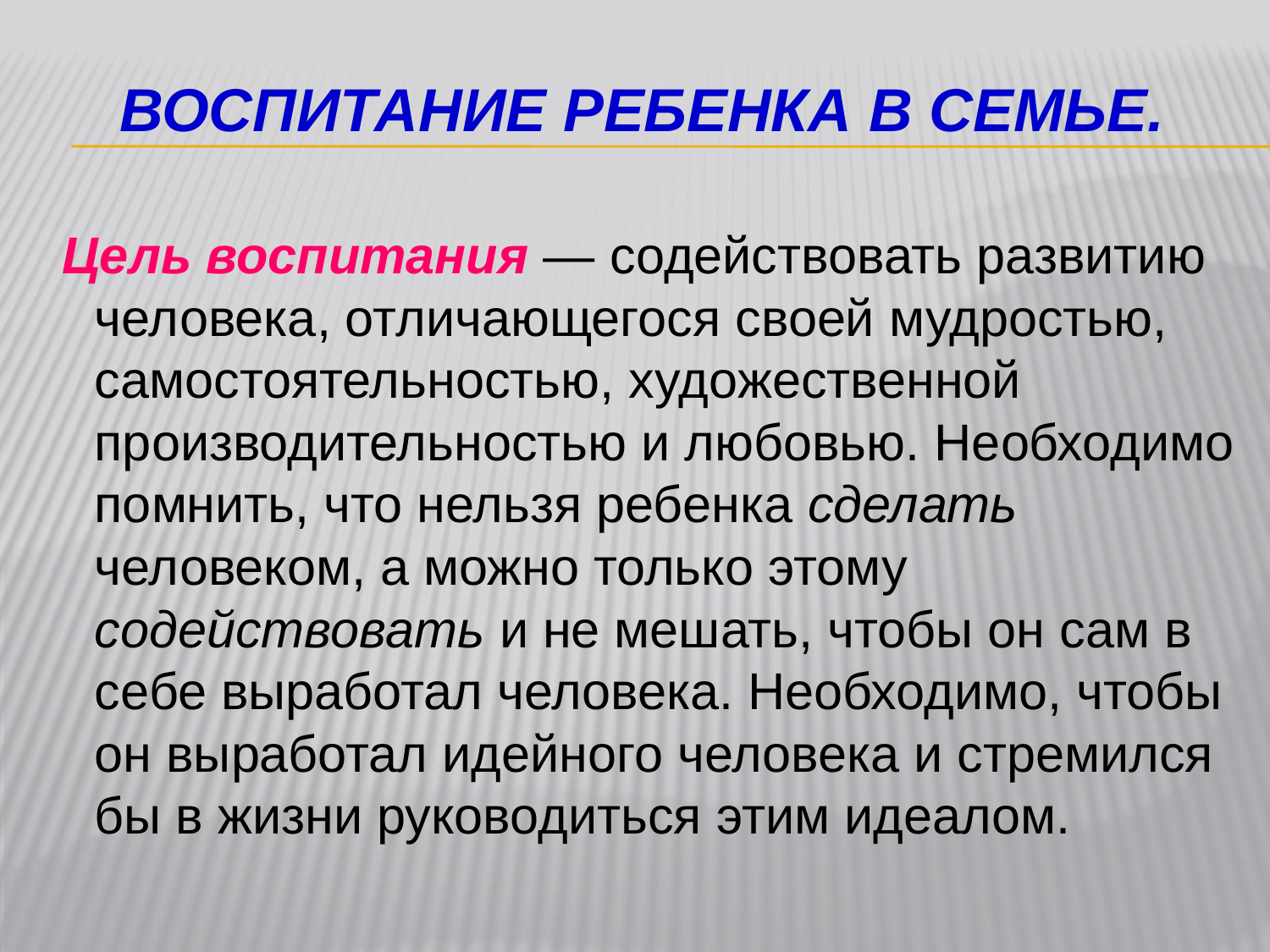

# Воспитание ребенка в семье.
 Цель воспитания — содействовать развитию человека, отличающегося своей мудростью, самостоятельностью, художественной производительностью и любовью. Необходимо помнить, что нельзя ребенка сделать человеком, а можно только этому содействовать и не мешать, чтобы он сам в себе выработал человека. Необходимо, чтобы он выработал идейного человека и стремился бы в жизни руководиться этим идеалом.